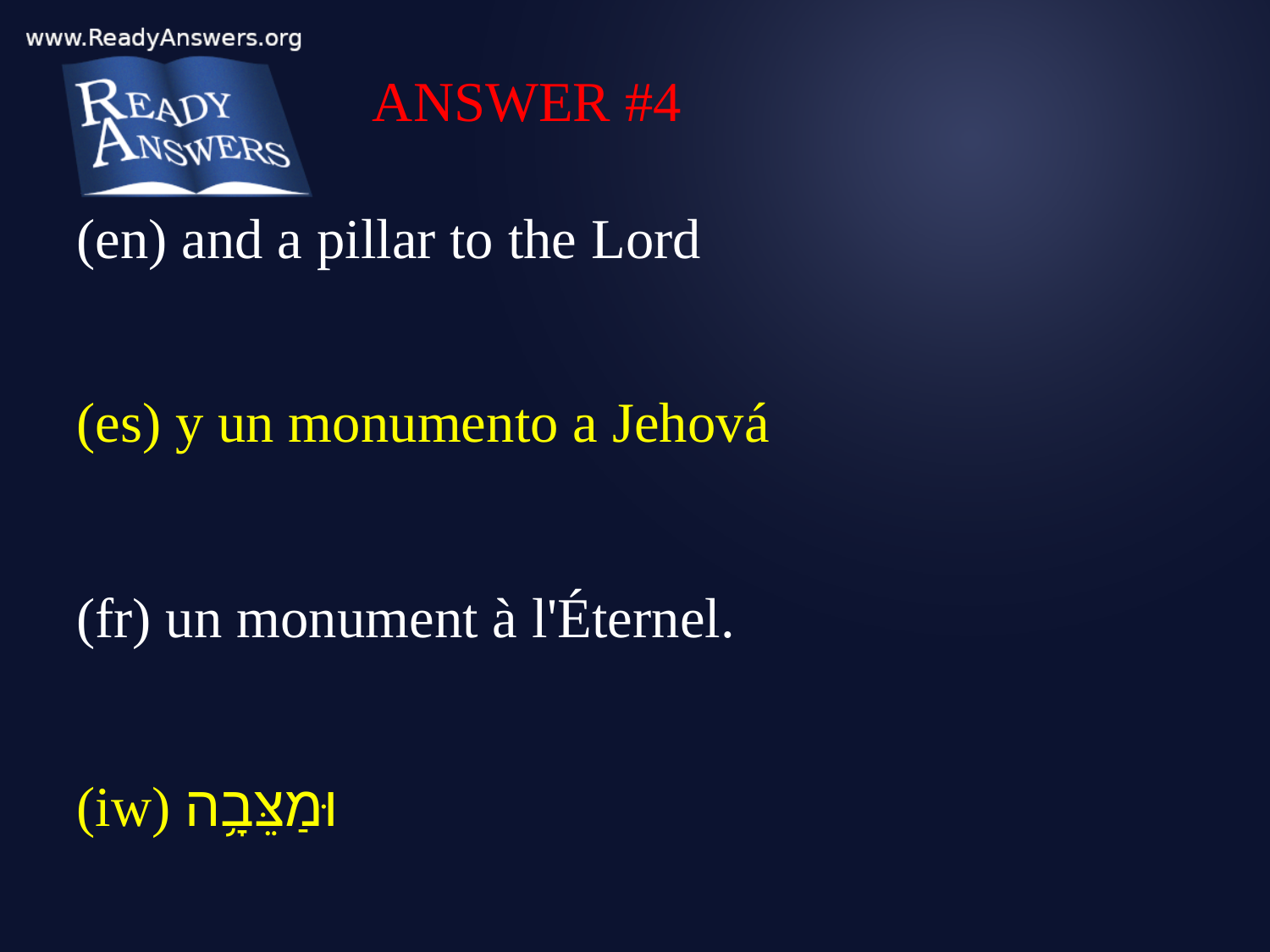

ANSWER #4
(en) and a pillar to the Lord
(es) y un monumento a Jehová
(fr) un monument à l'Éternel.
(iw) וּמַצֵּבָ֥ה